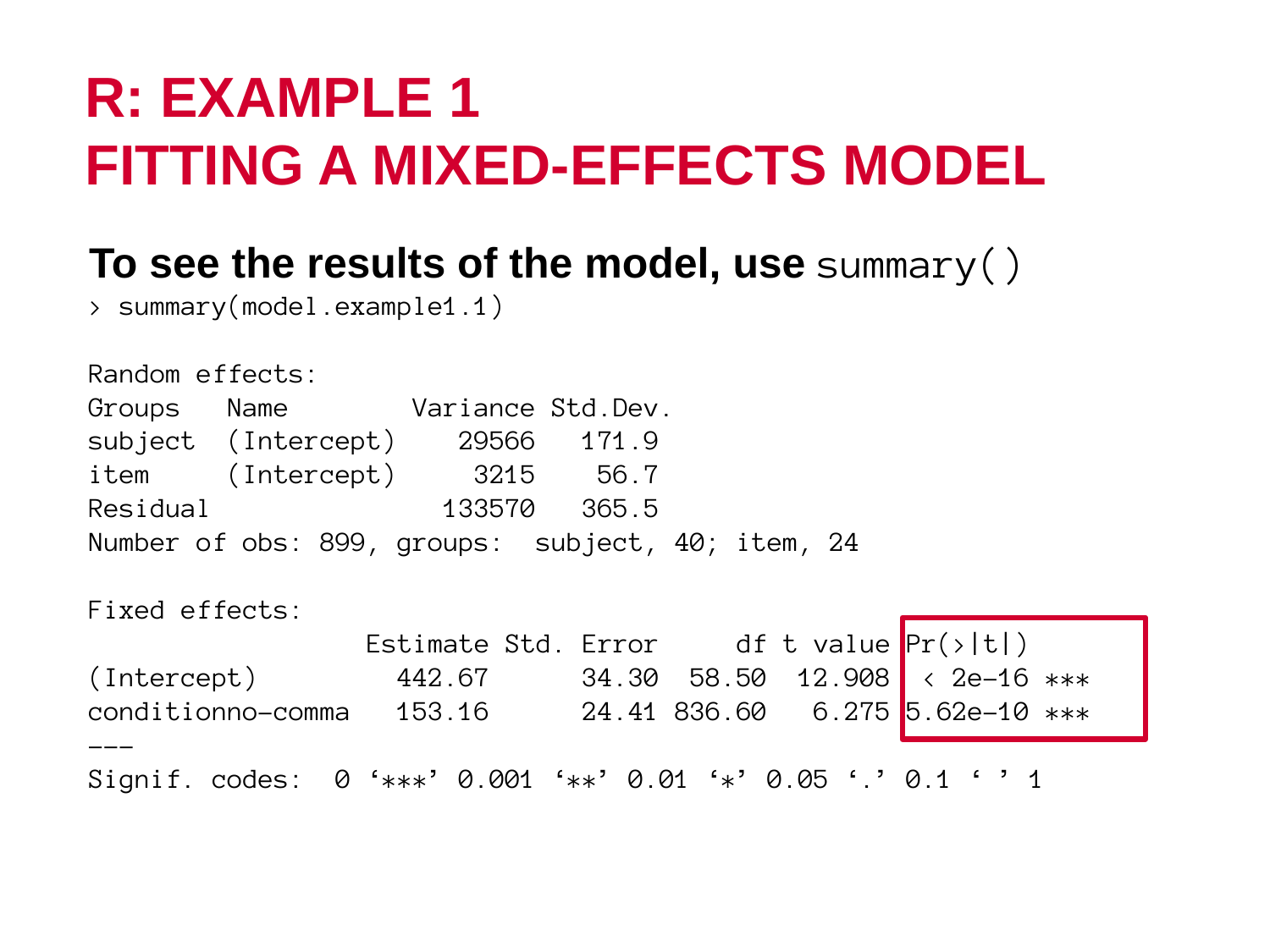

# R: example 1 Fitting a mixed-effects model
To see the results of the model, use summary()
> summary(model.example1.1)

Random effects:
Groups   Name        Variance Std.Dev.
subject  (Intercept)    29566   171.9
item     (Intercept)     3215    56.7
Residual               133570   365.5
Number of obs: 899, groups:  subject, 40; item, 24

Fixed effects:
                  Estimate Std. Error     df t value Pr(>|t|)
(Intercept)         442.67      34.30  58.50  12.908  < 2e-16 ***
conditionno-comma   153.16      24.41 836.60   6.275 5.62e-10 ***
---
Signif. codes:  0 ‘***’ 0.001 ‘**’ 0.01 ‘*’ 0.05 ‘.’ 0.1 ‘ ’ 1